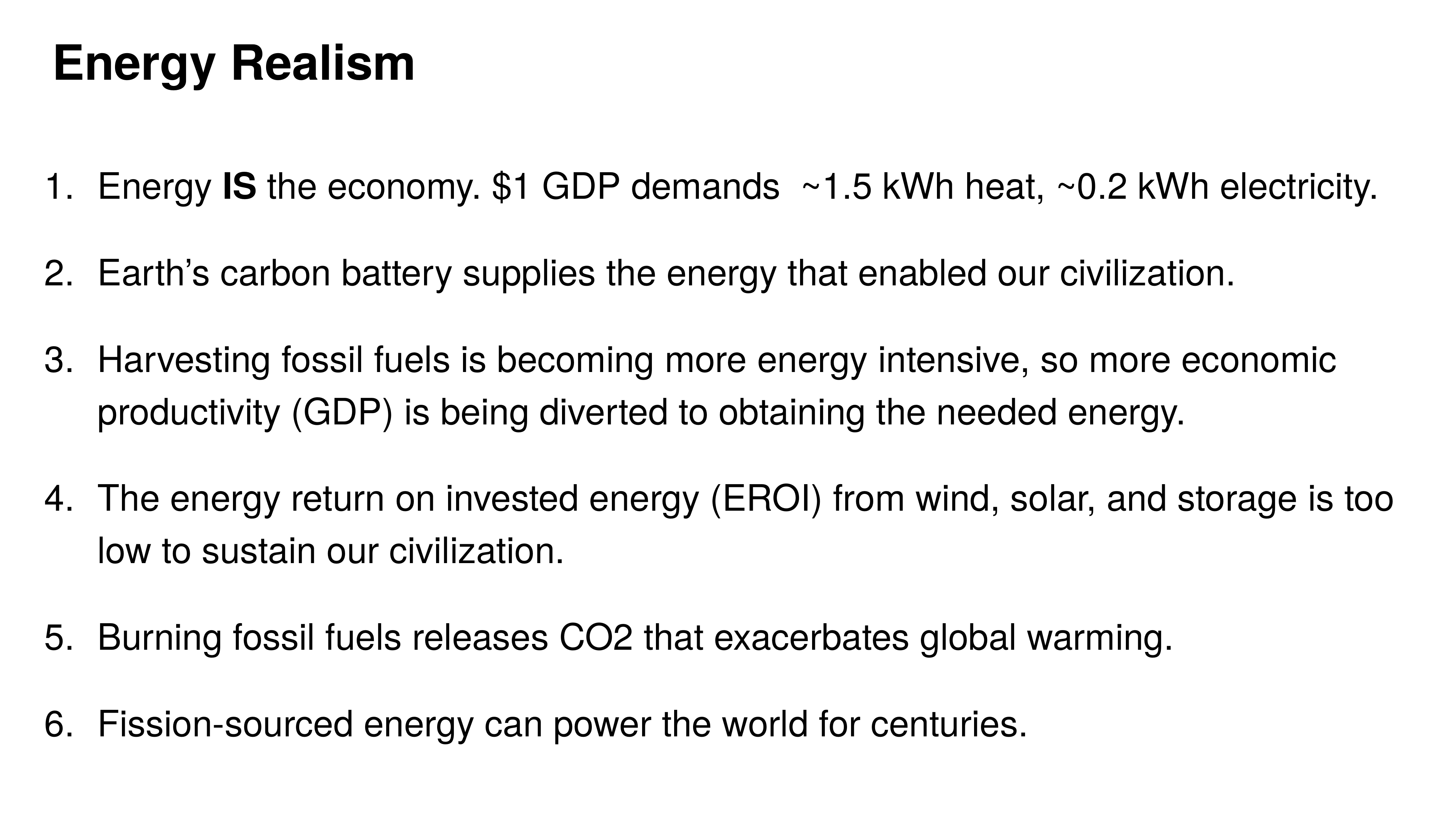

Energy Realism
Energy IS the economy. $1 GDP demands  ~1.5 kWh heat, ~0.2 kWh electricity.
Earth’s carbon battery supplies the energy that enabled our civilization.
Harvesting fossil fuels is becoming more energy intensive, so more economic productivity (GDP) is being diverted to obtaining the needed energy.
The energy return on invested energy (EROI) from wind, solar, and storage is too low to sustain our civilization.
Burning fossil fuels releases CO2 that exacerbates global warming.
Fission-sourced energy can power the world for centuries.